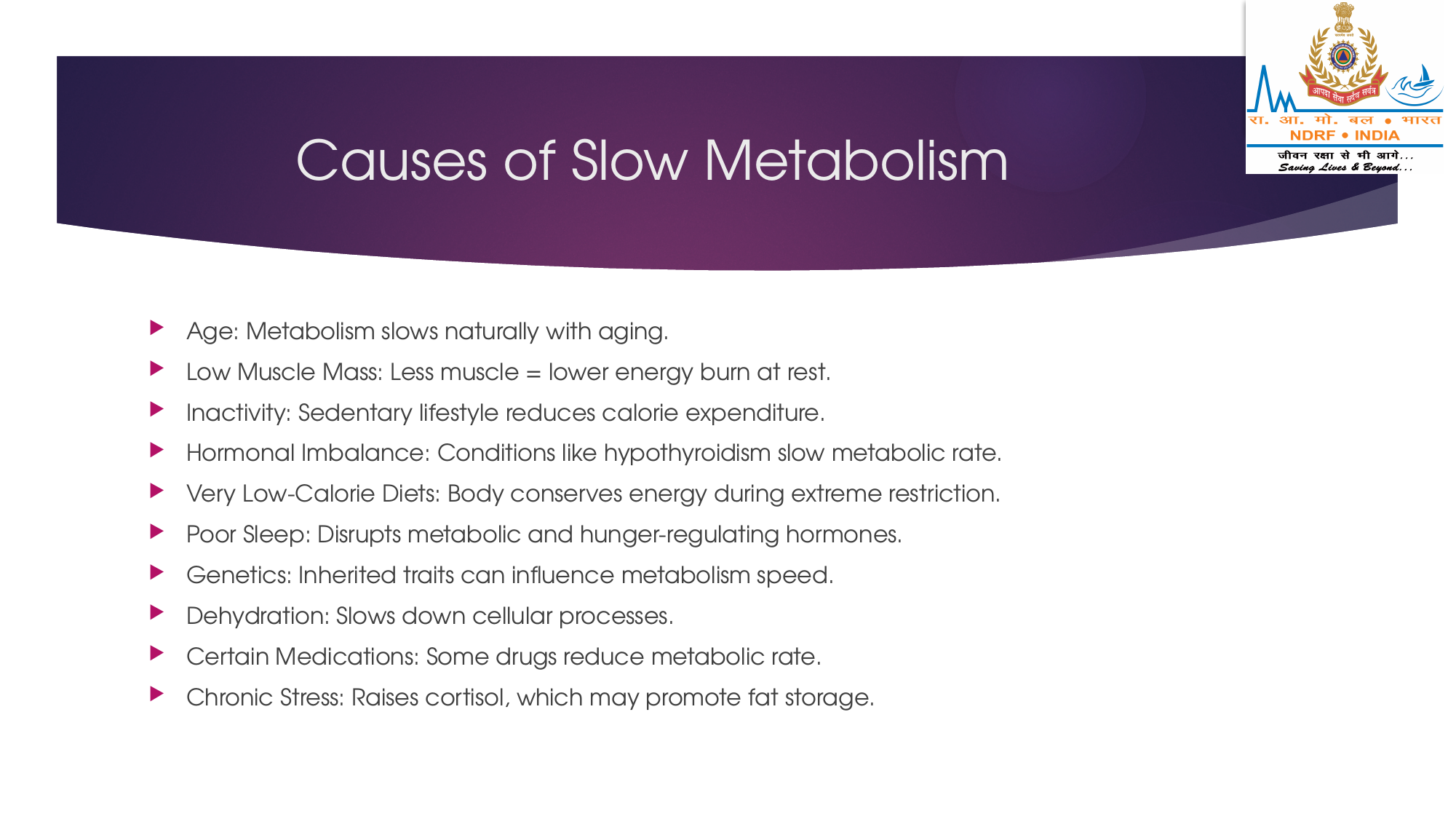

# Causes of Slow Metabolism
Age: Metabolism slows naturally with aging.
Low Muscle Mass: Less muscle = lower energy burn at rest.
Inactivity: Sedentary lifestyle reduces calorie expenditure.
Hormonal Imbalance: Conditions like hypothyroidism slow metabolic rate.
Very Low-Calorie Diets: Body conserves energy during extreme restriction.
Poor Sleep: Disrupts metabolic and hunger-regulating hormones.
Genetics: Inherited traits can influence metabolism speed.
Dehydration: Slows down cellular processes.
Certain Medications: Some drugs reduce metabolic rate.
Chronic Stress: Raises cortisol, which may promote fat storage.